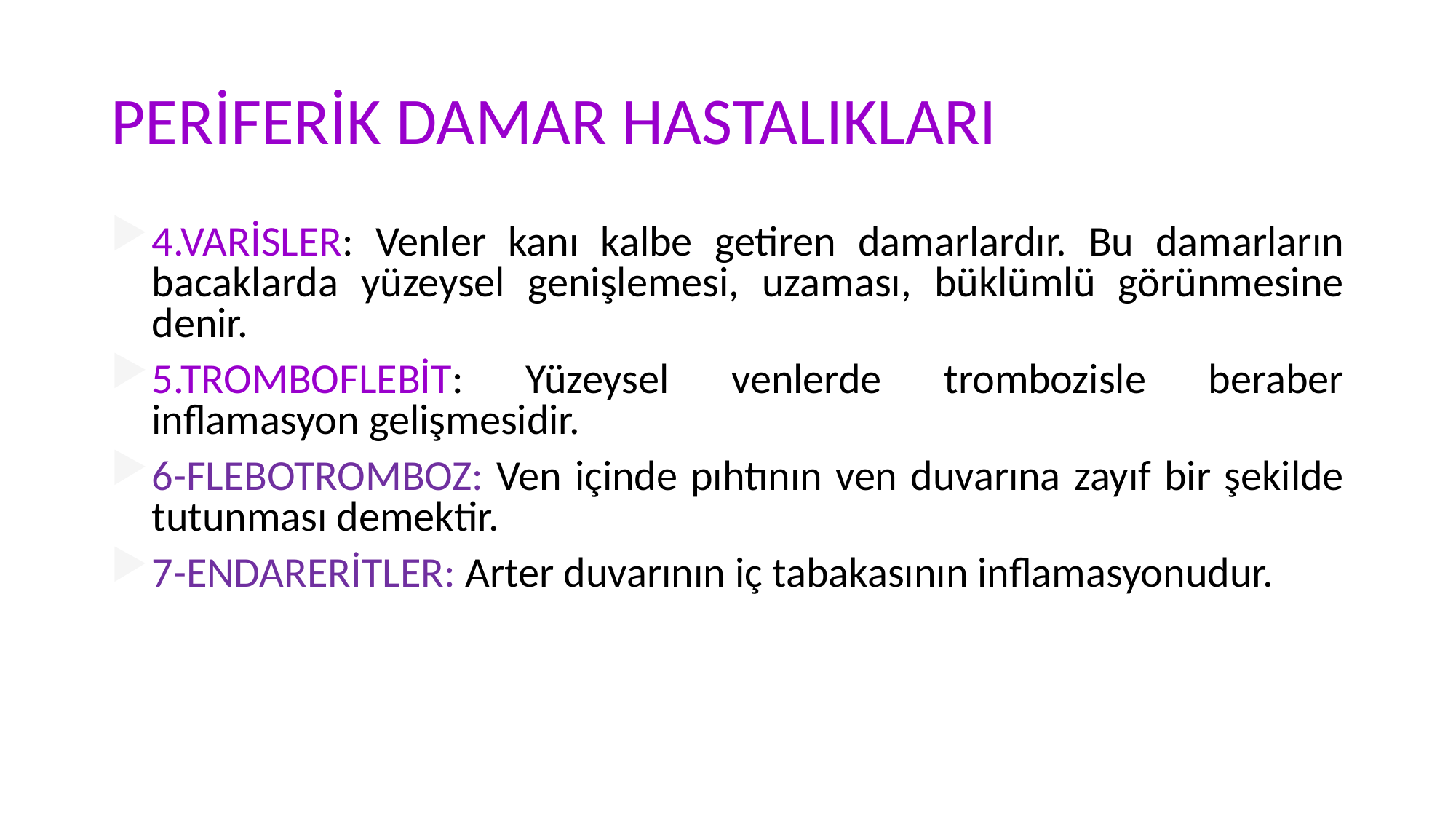

# PERİFERİK DAMAR HASTALIKLARI
4.VARİSLER: Venler kanı kalbe getiren damarlardır. Bu damarların bacaklarda yüzeysel genişlemesi, uzaması, büklümlü görünmesine denir.
5.TROMBOFLEBİT: Yüzeysel venlerde trombozisle beraber inflamasyon gelişmesidir.
6-FLEBOTROMBOZ: Ven içinde pıhtının ven duvarına zayıf bir şekilde tutunması demektir.
7-ENDARERİTLER: Arter duvarının iç tabakasının inflamasyonudur.